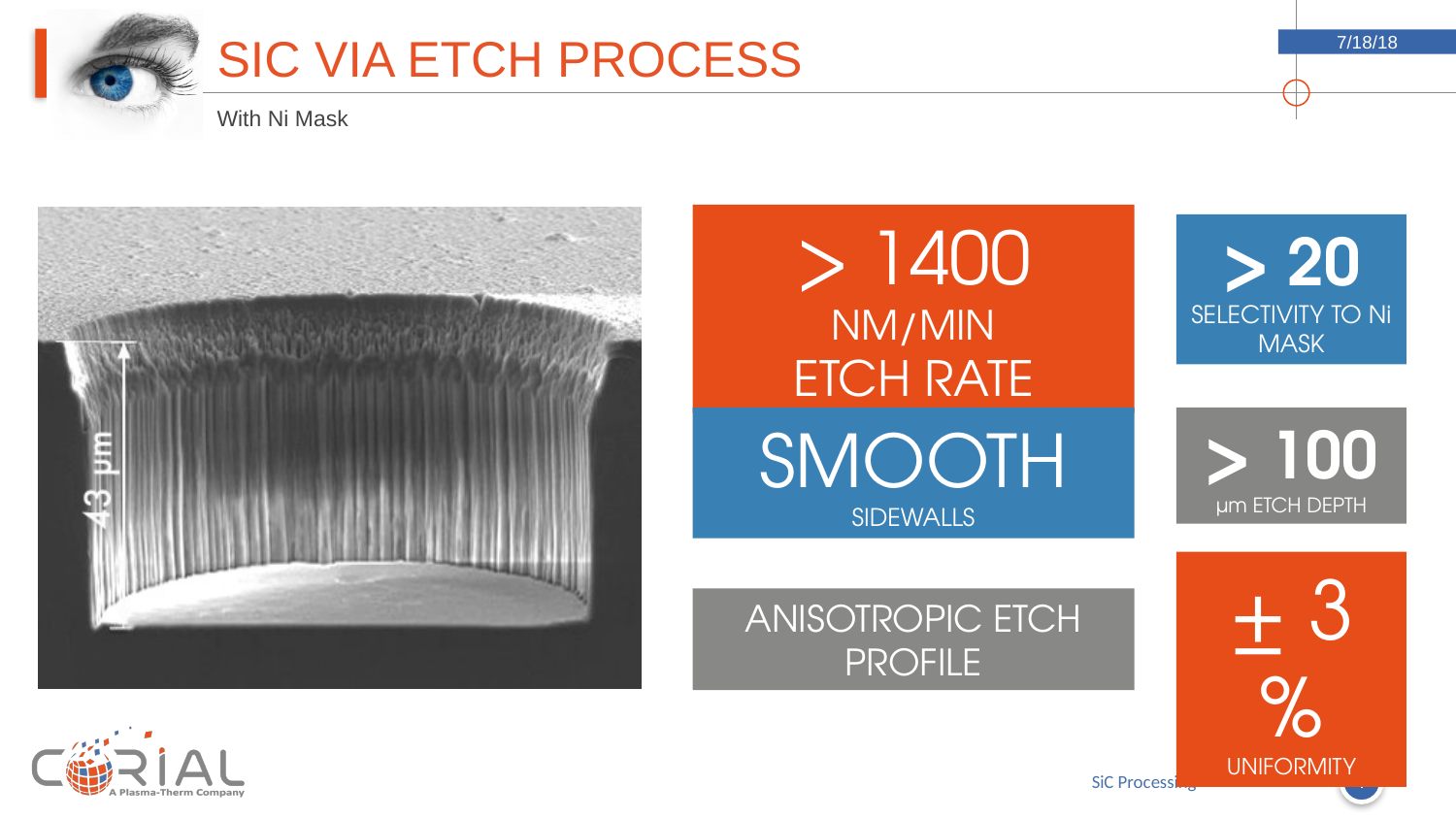

# SiC via etch process
7/18/18
With Ni Mask

> 1400 NM/MIN
ETCH RATE
> 20 SELECTIVITY TO Ni MASK
SMOOTH
SIDEWALLS
> 100 µm ETCH DEPTH
± 3 %
UNIFORMITY
ANISOTROPIC ETCH PROFILE
4
SiC Processing